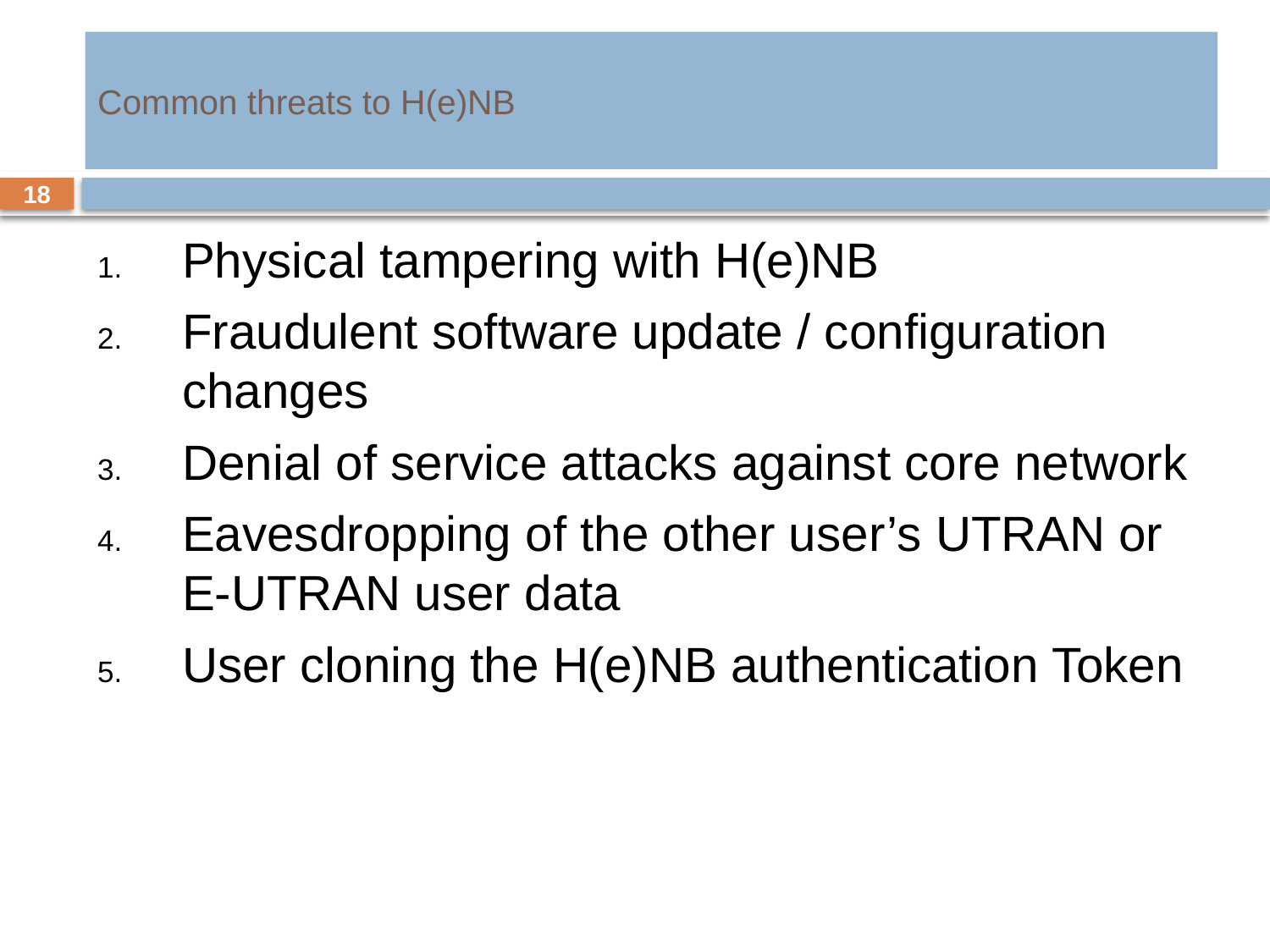

# Common threats to H(e)NB
18
Physical tampering with H(e)NB
Fraudulent software update / configuration changes
Denial of service attacks against core network
Eavesdropping of the other user’s UTRAN or E-UTRAN user data
User cloning the H(e)NB authentication Token